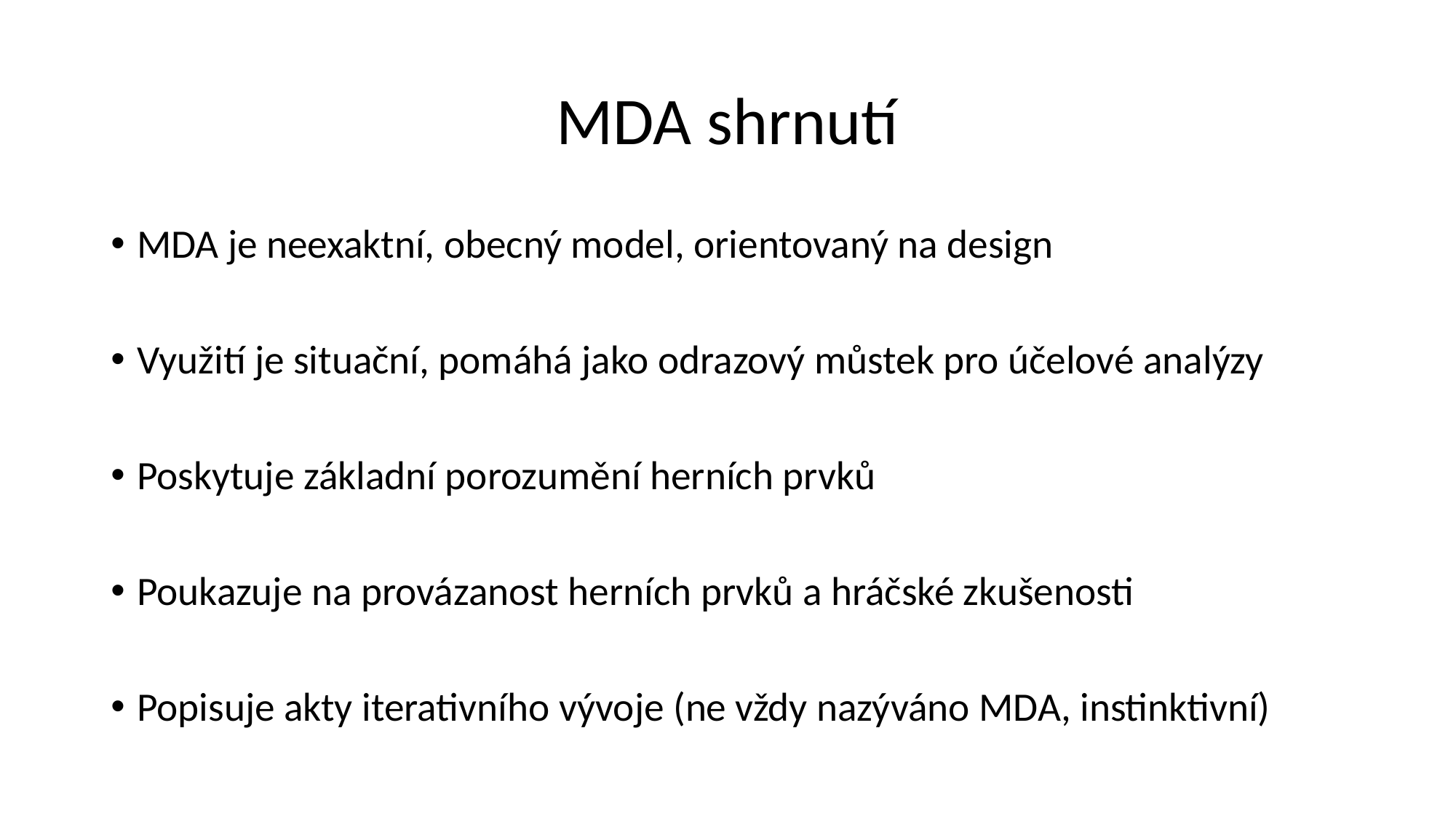

# MDA shrnutí
MDA je neexaktní, obecný model, orientovaný na design

Využití je situační, pomáhá jako odrazový můstek pro účelové analýzy

Poskytuje základní porozumění herních prvků

Poukazuje na provázanost herních prvků a hráčské zkušenosti

Popisuje akty iterativního vývoje (ne vždy nazýváno MDA, instinktivní)